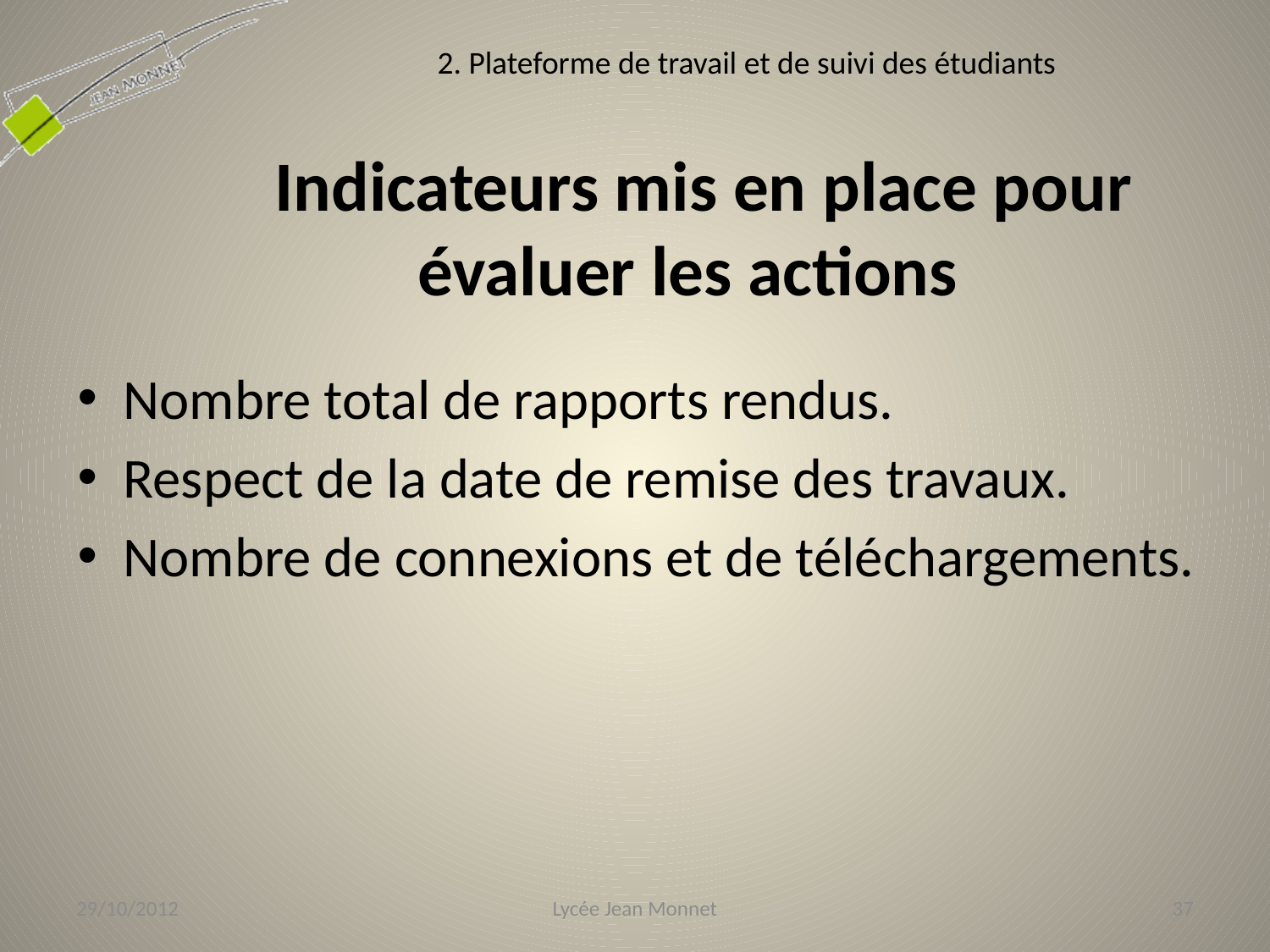

2. Plateforme de travail et de suivi des étudiants
# Indicateurs mis en place pour évaluer les actions
Nombre total de rapports rendus.
Respect de la date de remise des travaux.
Nombre de connexions et de téléchargements.

29/10/2012
Lycée Jean Monnet
37